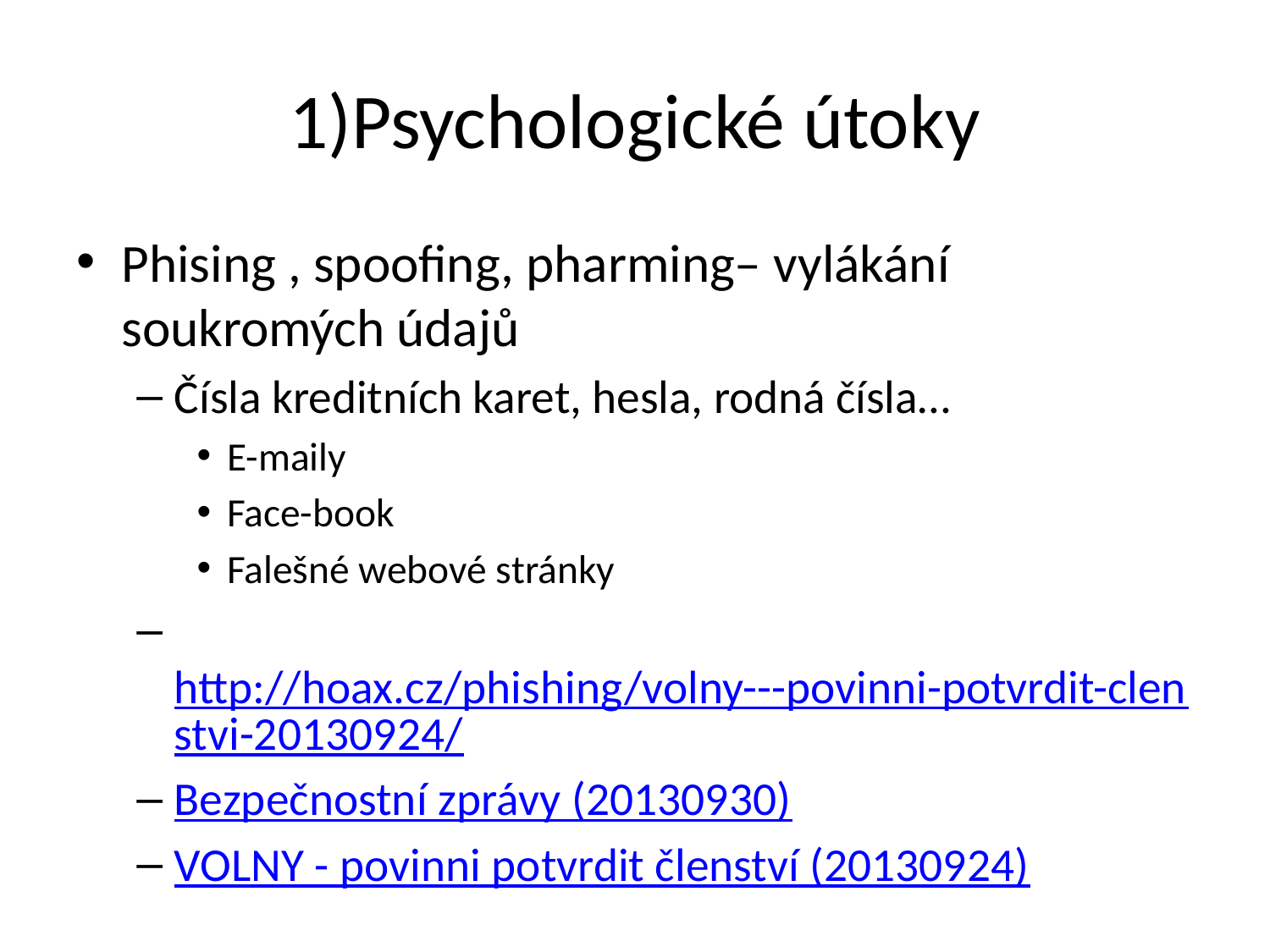

# 1)Psychologické útoky
Phising , spoofing, pharming– vylákání soukromých údajů
Čísla kreditních karet, hesla, rodná čísla…
E-maily
Face-book
Falešné webové stránky
 http://hoax.cz/phishing/volny---povinni-potvrdit-clenstvi-20130924/
Bezpečnostní zprávy (20130930)
VOLNY - povinni potvrdit členství (20130924)